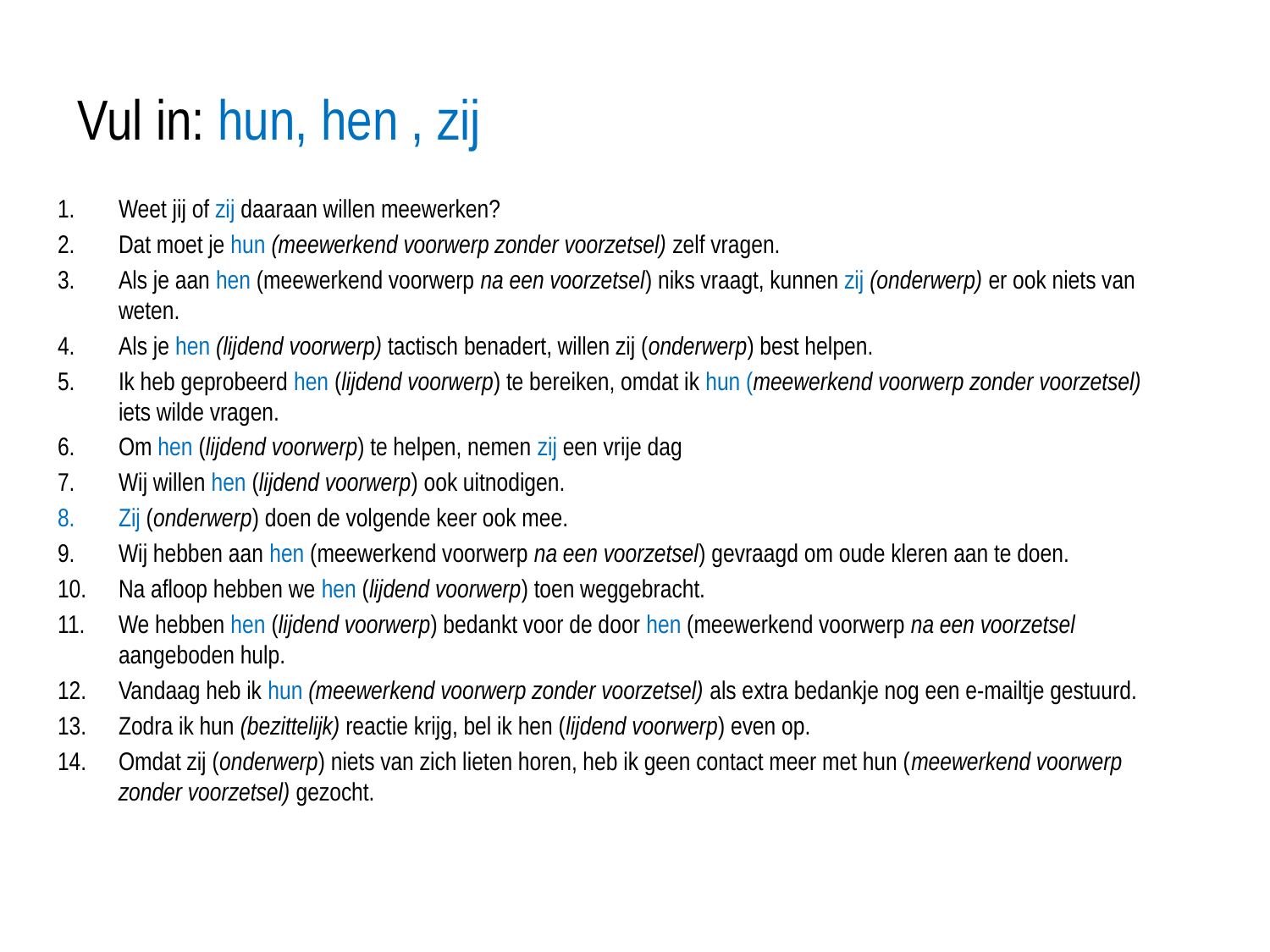

# Vul in: hun, hen , zij
Weet jij of zij daaraan willen meewerken?
Dat moet je hun (meewerkend voorwerp zonder voorzetsel) zelf vragen.
Als je aan hen (meewerkend voorwerp na een voorzetsel) niks vraagt, kunnen zij (onderwerp) er ook niets van weten.
Als je hen (lijdend voorwerp) tactisch benadert, willen zij (onderwerp) best helpen.
Ik heb geprobeerd hen (lijdend voorwerp) te bereiken, omdat ik hun (meewerkend voorwerp zonder voorzetsel) iets wilde vragen.
Om hen (lijdend voorwerp) te helpen, nemen zij een vrije dag
Wij willen hen (lijdend voorwerp) ook uitnodigen.
Zij (onderwerp) doen de volgende keer ook mee.
Wij hebben aan hen (meewerkend voorwerp na een voorzetsel) gevraagd om oude kleren aan te doen.
Na afloop hebben we hen (lijdend voorwerp) toen weggebracht.
We hebben hen (lijdend voorwerp) bedankt voor de door hen (meewerkend voorwerp na een voorzetsel aangeboden hulp.
Vandaag heb ik hun (meewerkend voorwerp zonder voorzetsel) als extra bedankje nog een e-mailtje gestuurd.
Zodra ik hun (bezittelijk) reactie krijg, bel ik hen (lijdend voorwerp) even op.
Omdat zij (onderwerp) niets van zich lieten horen, heb ik geen contact meer met hun (meewerkend voorwerp zonder voorzetsel) gezocht.